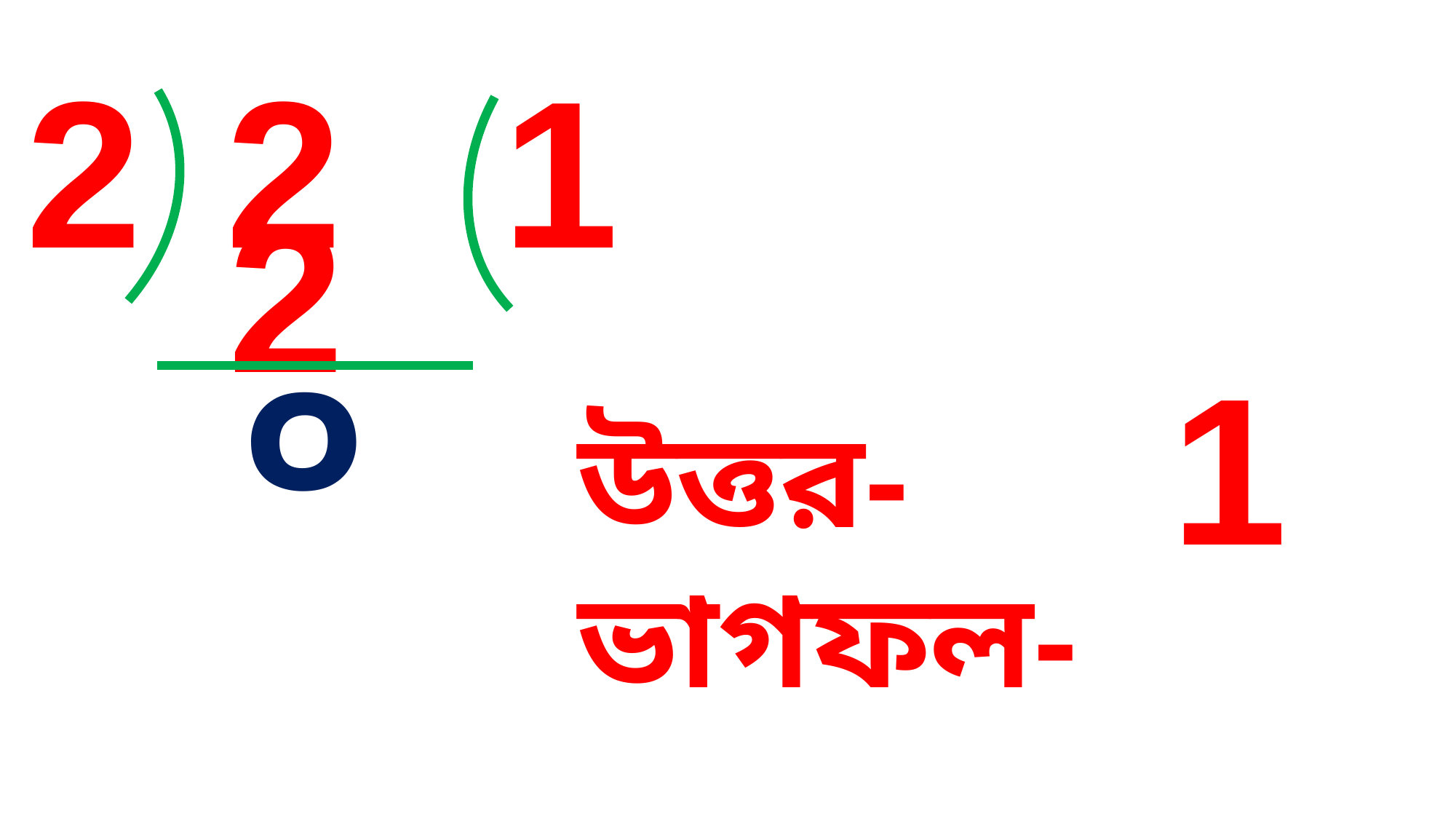

2
2
1
2
০
1
উত্তর-ভাগফল-